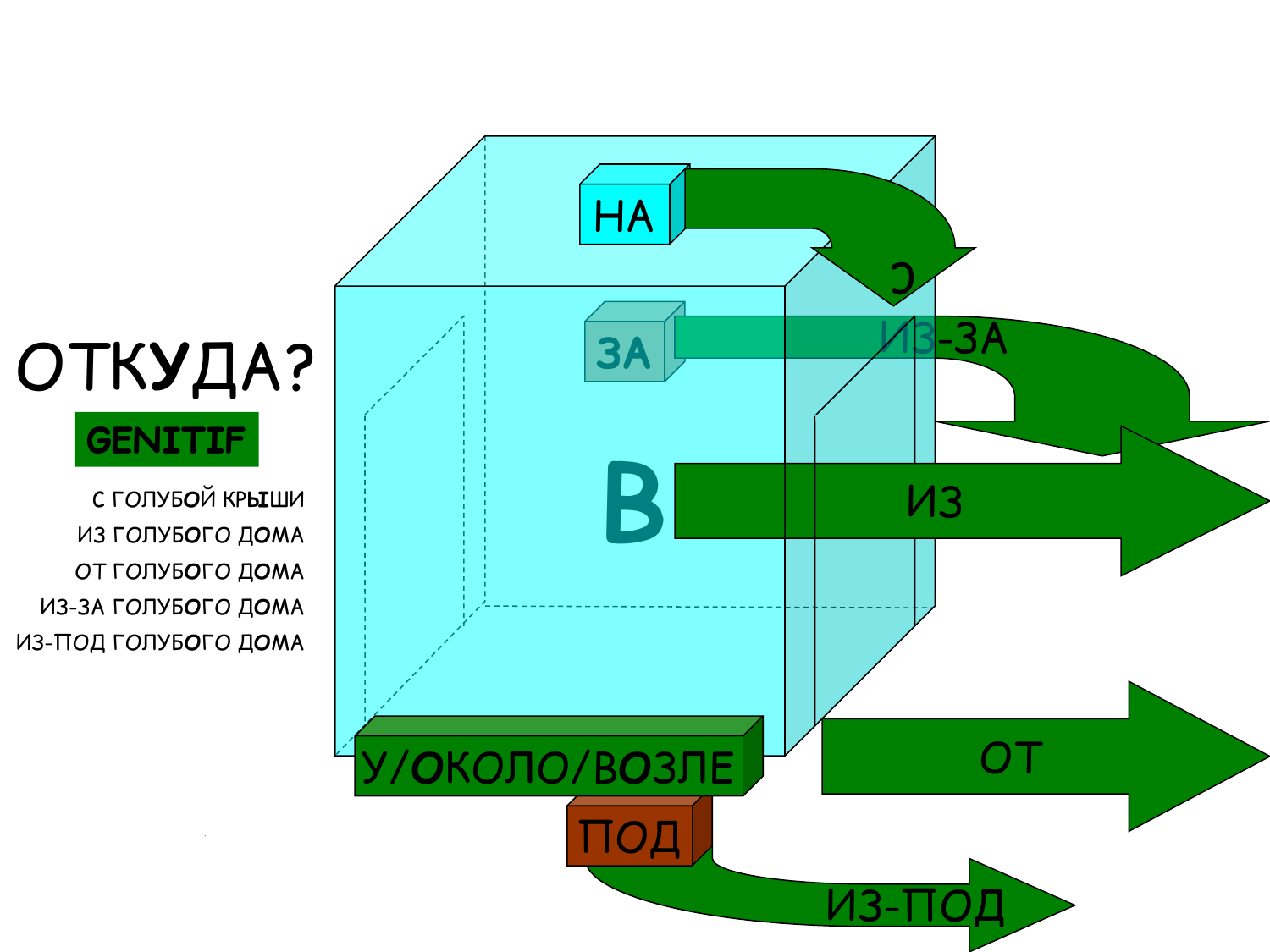

C

НА

ЗА

ИЗ-ЗА

ОТКУДА?
GENITIF

ИЗ
В
С ГОЛУБОЙ КРЫШИ
ИЗ ГОЛУБОГО ДОМА
ОТ ГОЛУБОГО ДОМА
ИЗ-ЗА ГОЛУБОГО ДОМА
ИЗ-ПОД ГОЛУБОГО ДОМА

ОТ
У/ОКОЛО/ВОЗЛЕ
ПОД

ИЗ-ПОД